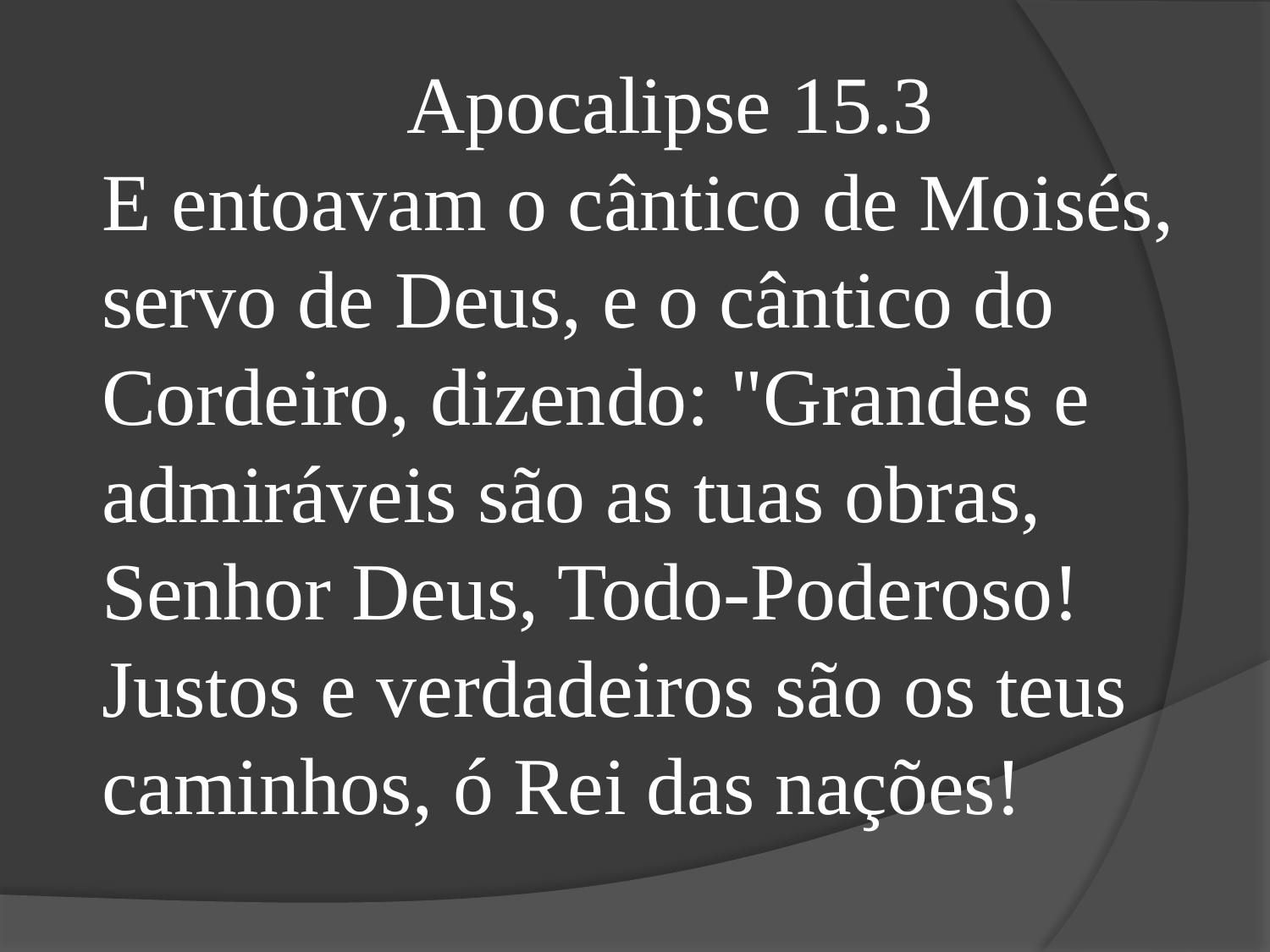

Apocalipse 15.3
E entoavam o cântico de Moisés, servo de Deus, e o cântico do Cordeiro, dizendo: "Grandes e admiráveis são as tuas obras,
Senhor Deus, Todo-Poderoso!
Justos e verdadeiros são os teus caminhos, ó Rei das nações!